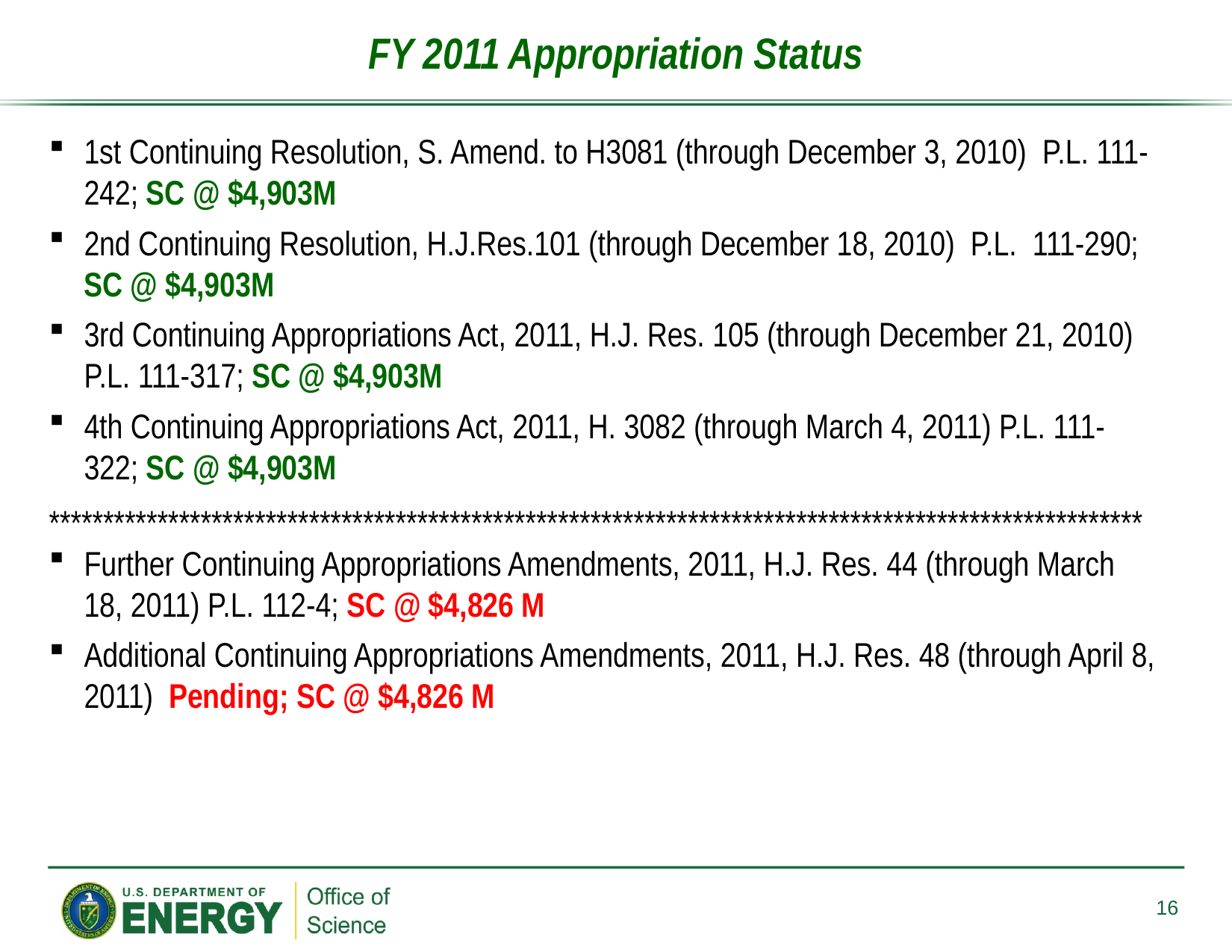

FY 2011 Appropriation Status
1st Continuing Resolution, S. Amend. to H3081 (through December 3, 2010)  P.L. 111-242; SC @ $4,903M
2nd Continuing Resolution, H.J.Res.101 (through December 18, 2010)  P.L.  111-290; SC @ $4,903M
3rd Continuing Appropriations Act, 2011, H.J. Res. 105 (through December 21, 2010)  P.L. 111-317; SC @ $4,903M
4th Continuing Appropriations Act, 2011, H. 3082 (through March 4, 2011) P.L. 111-322; SC @ $4,903M

*****************************************************************************************************
Further Continuing Appropriations Amendments, 2011, H.J. Res. 44 (through March 18, 2011) P.L. 112-4; SC @ $4,826 M
Additional Continuing Appropriations Amendments, 2011, H.J. Res. 48 (through April 8, 2011)  Pending; SC @ $4,826 M

16